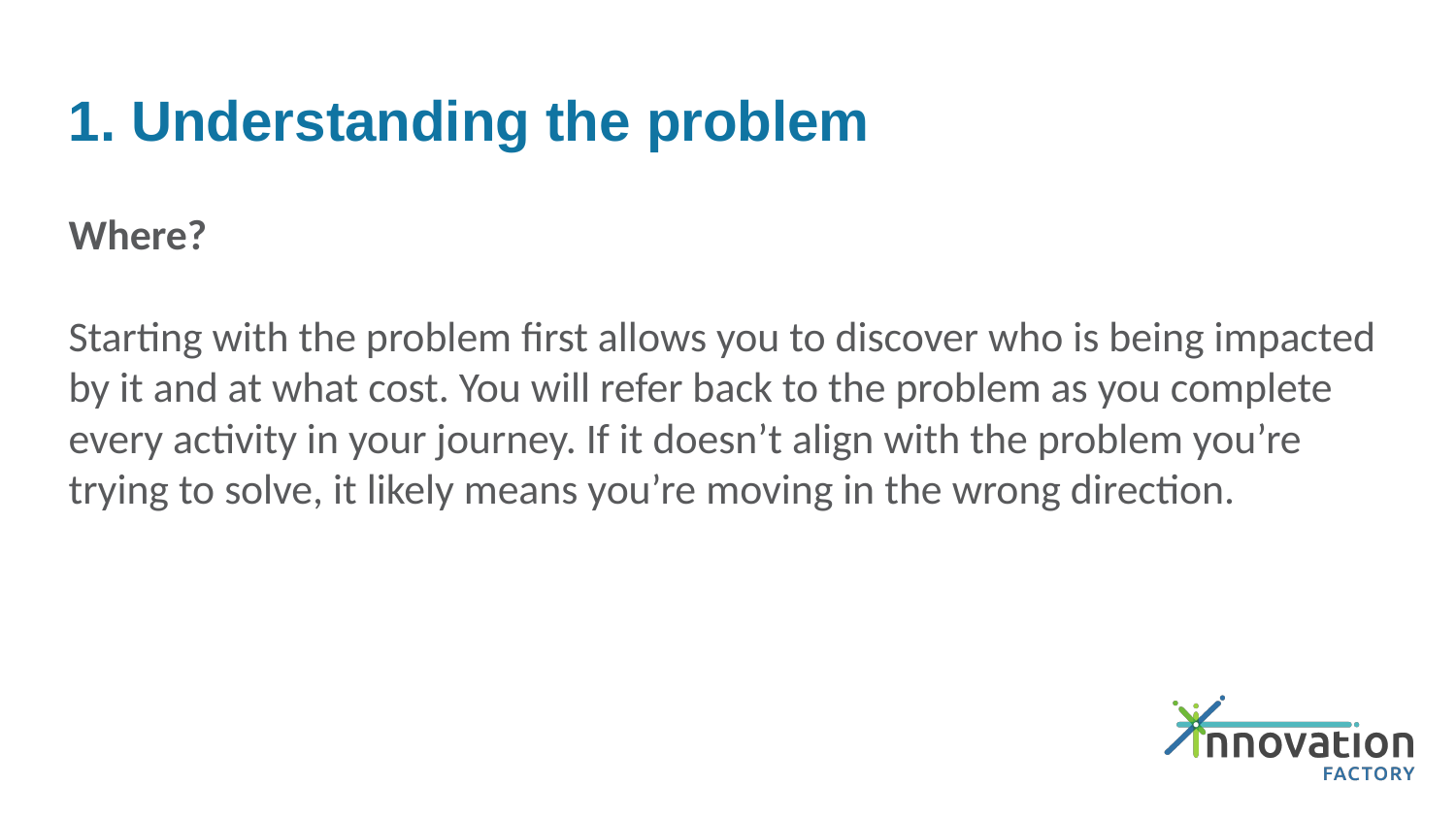

# 1. Understanding the problem
Where?

Starting with the problem first allows you to discover who is being impacted by it and at what cost. You will refer back to the problem as you complete every activity in your journey. If it doesn’t align with the problem you’re trying to solve, it likely means you’re moving in the wrong direction.